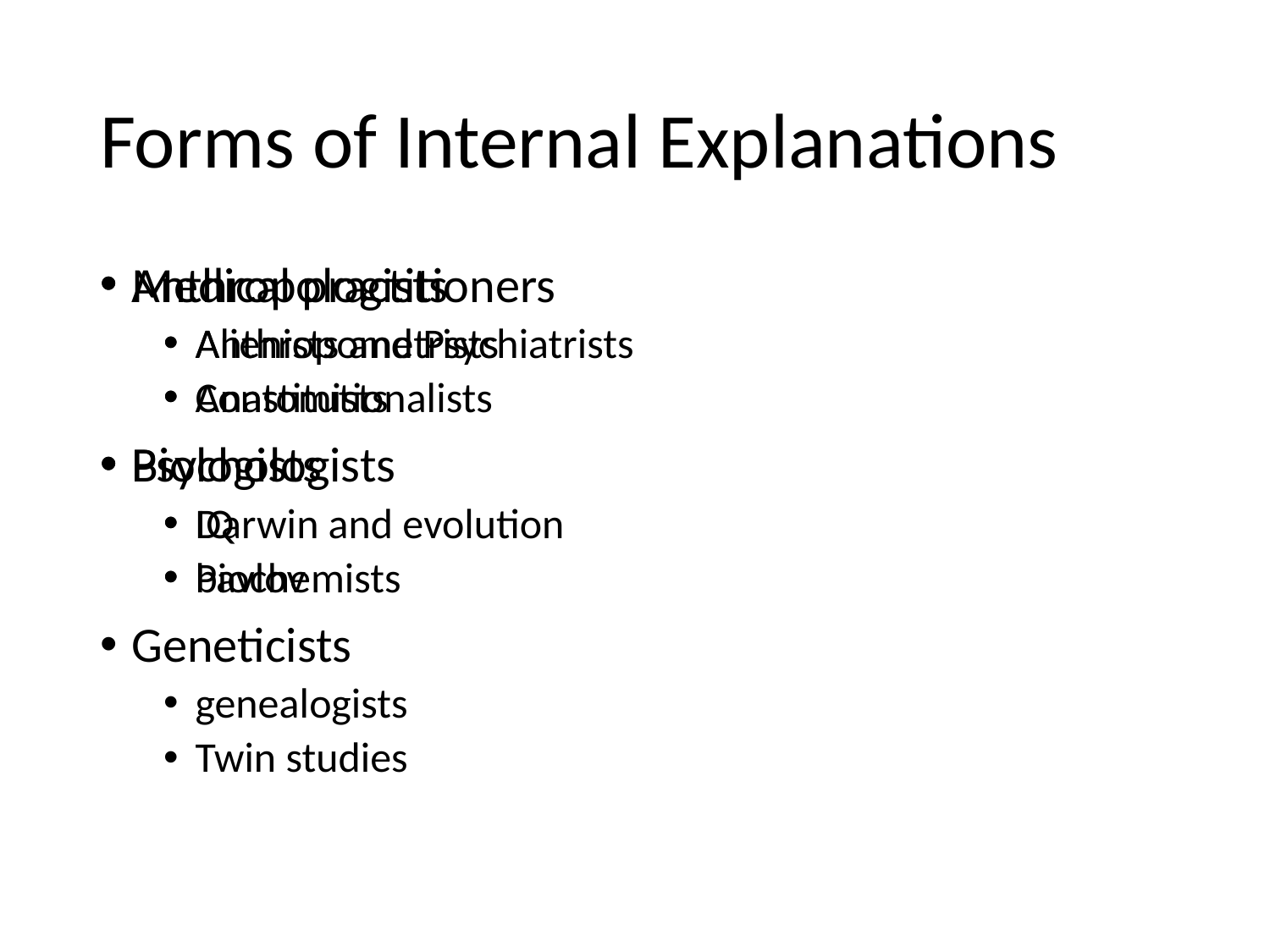

# Forms of Internal Explanations
Medical practitioners
Alienists and Psychiatrists
Anatomists
Biologists
Darwin and evolution
biochemists
Anthropologists
Anthropometrists
Constitutionalists
Psychologists
IQ
Pavlov
Geneticists
genealogists
Twin studies